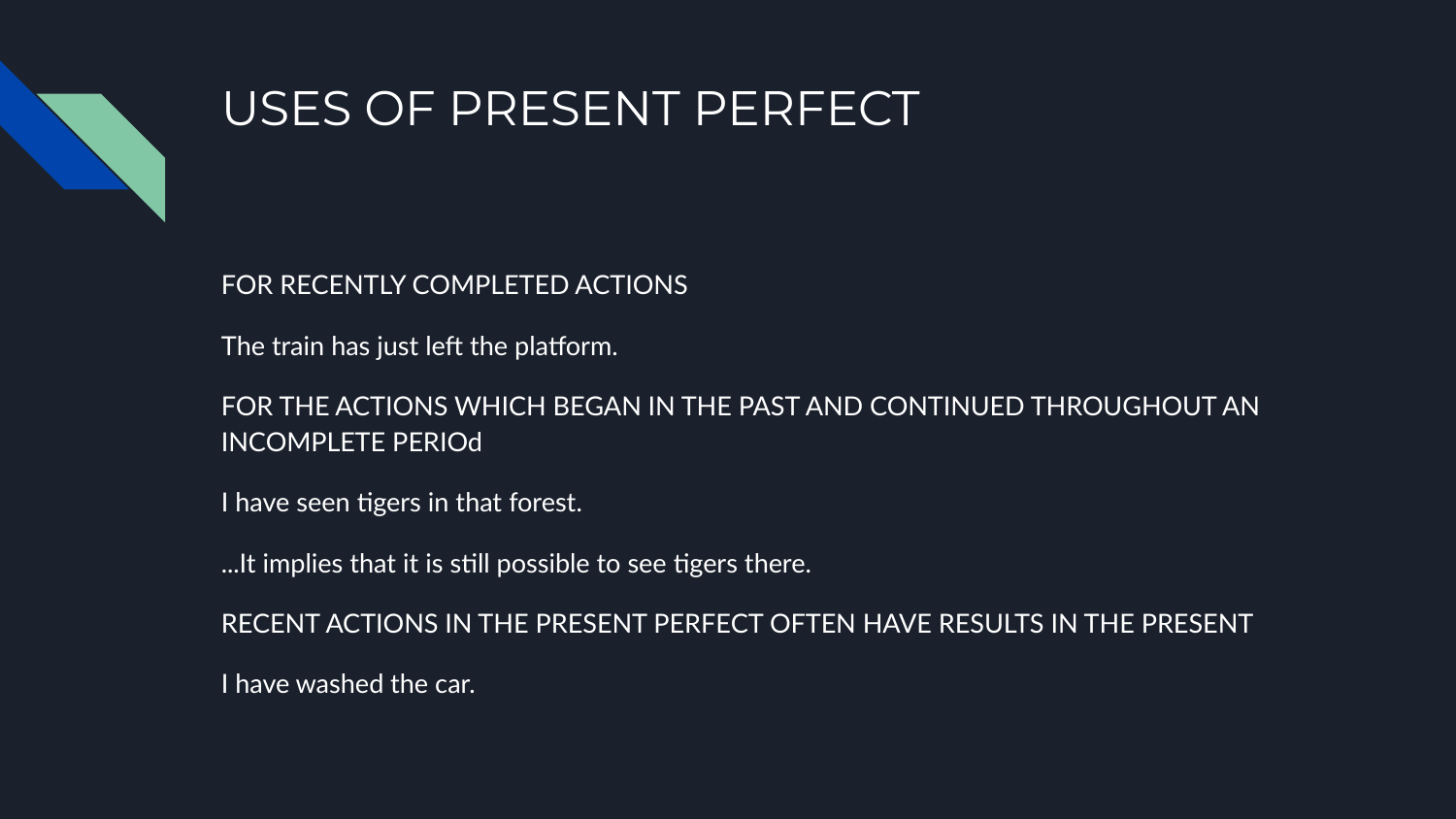

# USES OF PRESENT PERFECT
FOR RECENTLY COMPLETED ACTIONS
The train has just left the platform.
FOR THE ACTIONS WHICH BEGAN IN THE PAST AND CONTINUED THROUGHOUT AN INCOMPLETE PERIOd
I have seen tigers in that forest.
...It implies that it is still possible to see tigers there.
RECENT ACTIONS IN THE PRESENT PERFECT OFTEN HAVE RESULTS IN THE PRESENT
I have washed the car.